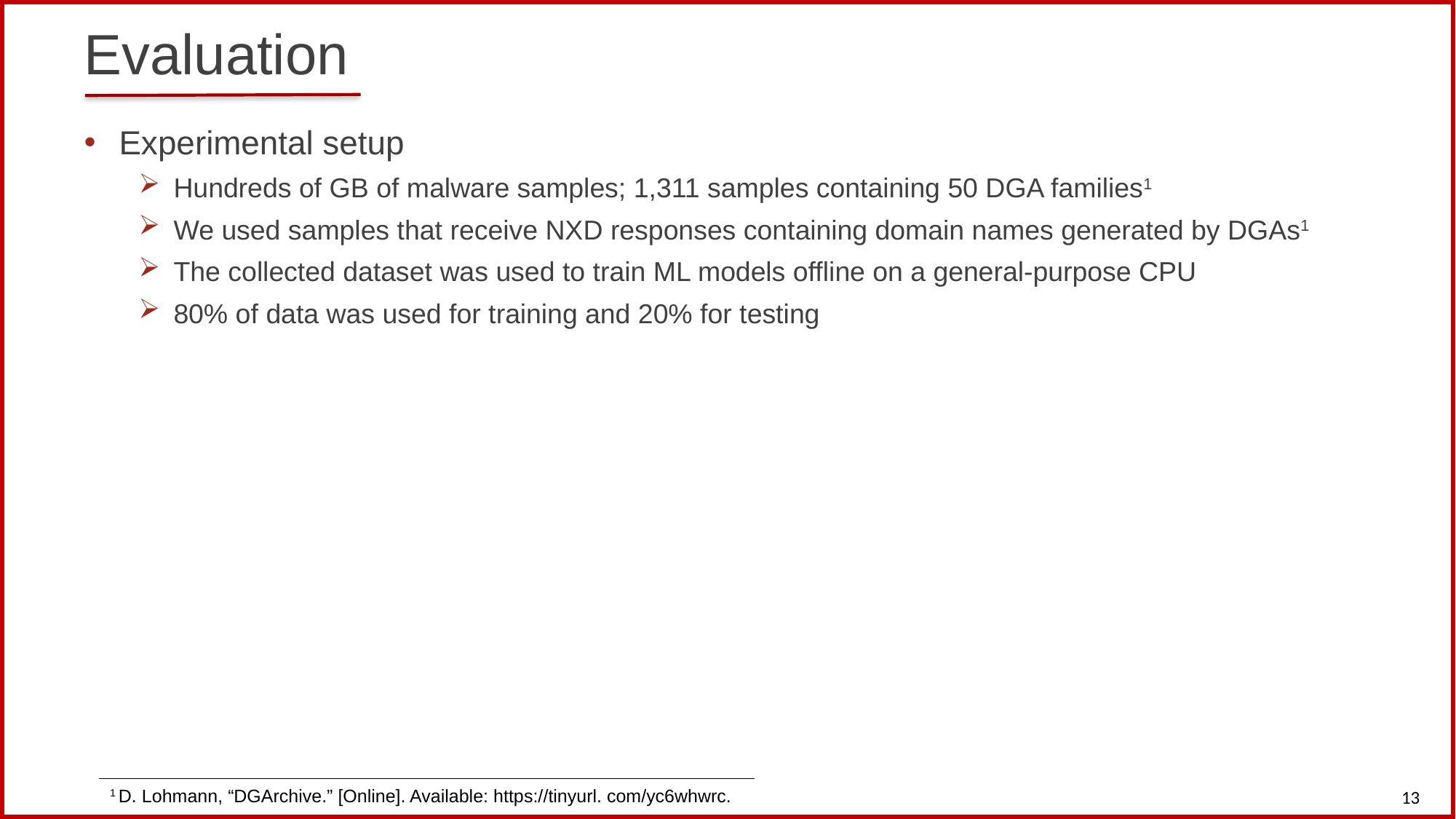

# Evaluation
Experimental setup
Hundreds of GB of malware samples; 1,311 samples containing 50 DGA families1
We used samples that receive NXD responses containing domain names generated by DGAs1
The collected dataset was used to train ML models offline on a general-purpose CPU
80% of data was used for training and 20% for testing

1 D. Lohmann, “DGArchive.” [Online]. Available: https://tinyurl. com/yc6whwrc.
13